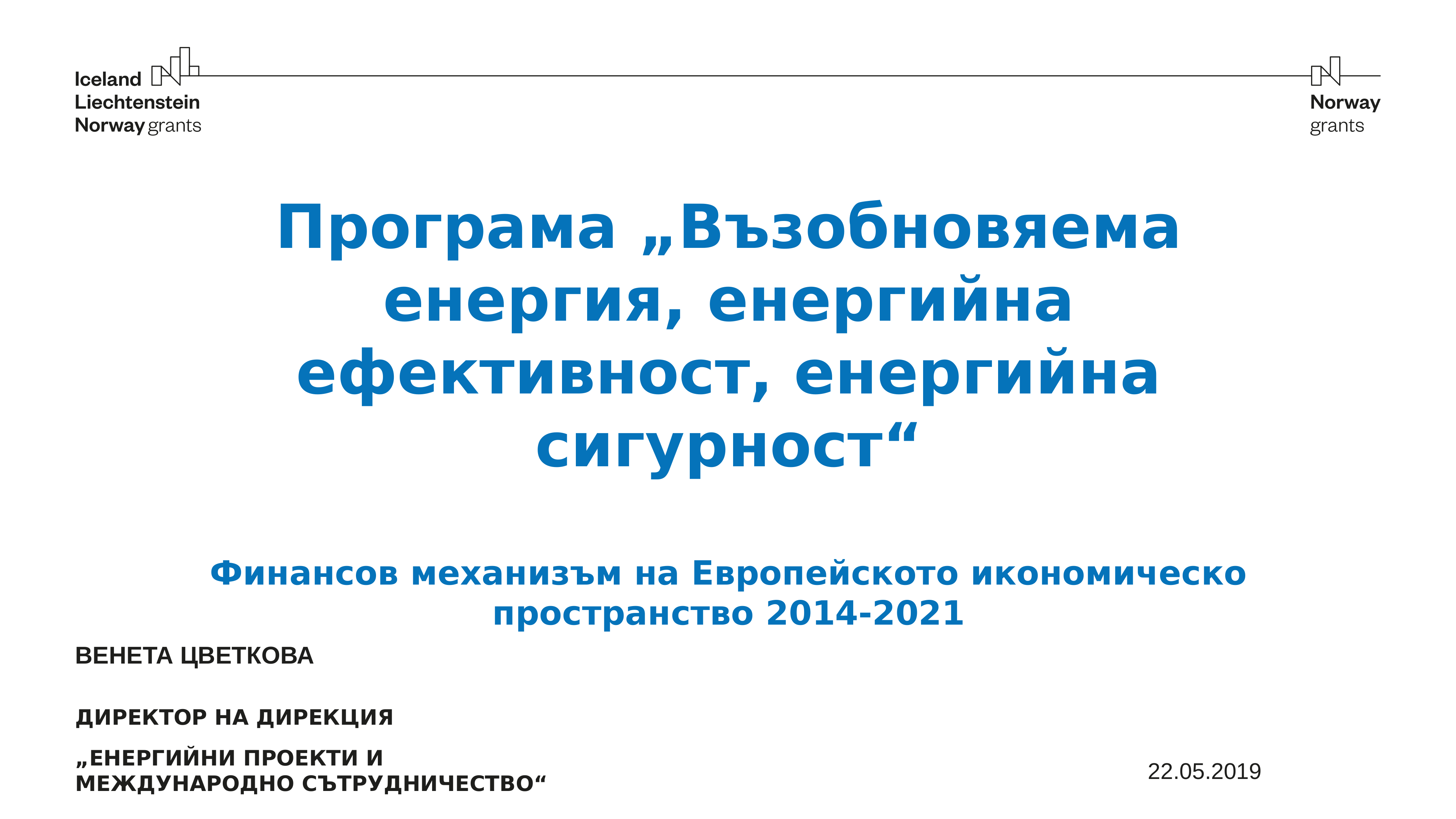

# Програма „Възобновяема енергия, енергийна ефективност, енергийна сигурност“ Финансов механизъм на Европейското икономическо пространство 2014-2021
ВЕНЕТА ЦВЕТКОВА
ДИРЕКТОР НА ДИРЕКЦИЯ
„ЕНЕРГИЙНИ ПРОЕКТИ И МЕЖДУНАРОДНО СЪТРУДНИЧЕСТВО“
22.05.2019